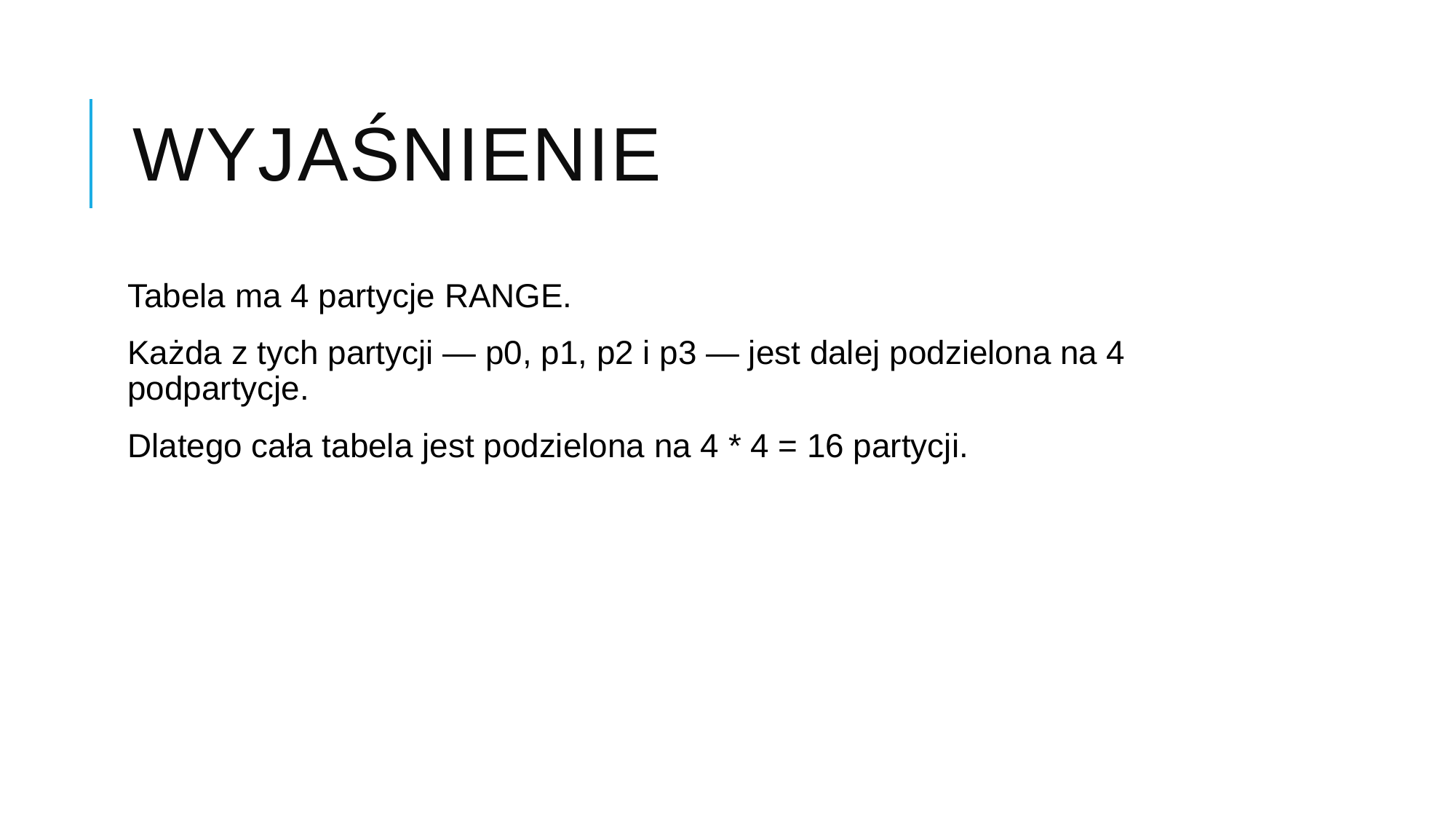

# Wyjaśnienie
Tabela ma 4 partycje RANGE.
Każda z tych partycji — p0, p1, p2 i p3 — jest dalej podzielona na 4 podpartycje.
Dlatego cała tabela jest podzielona na 4 * 4 = 16 partycji.